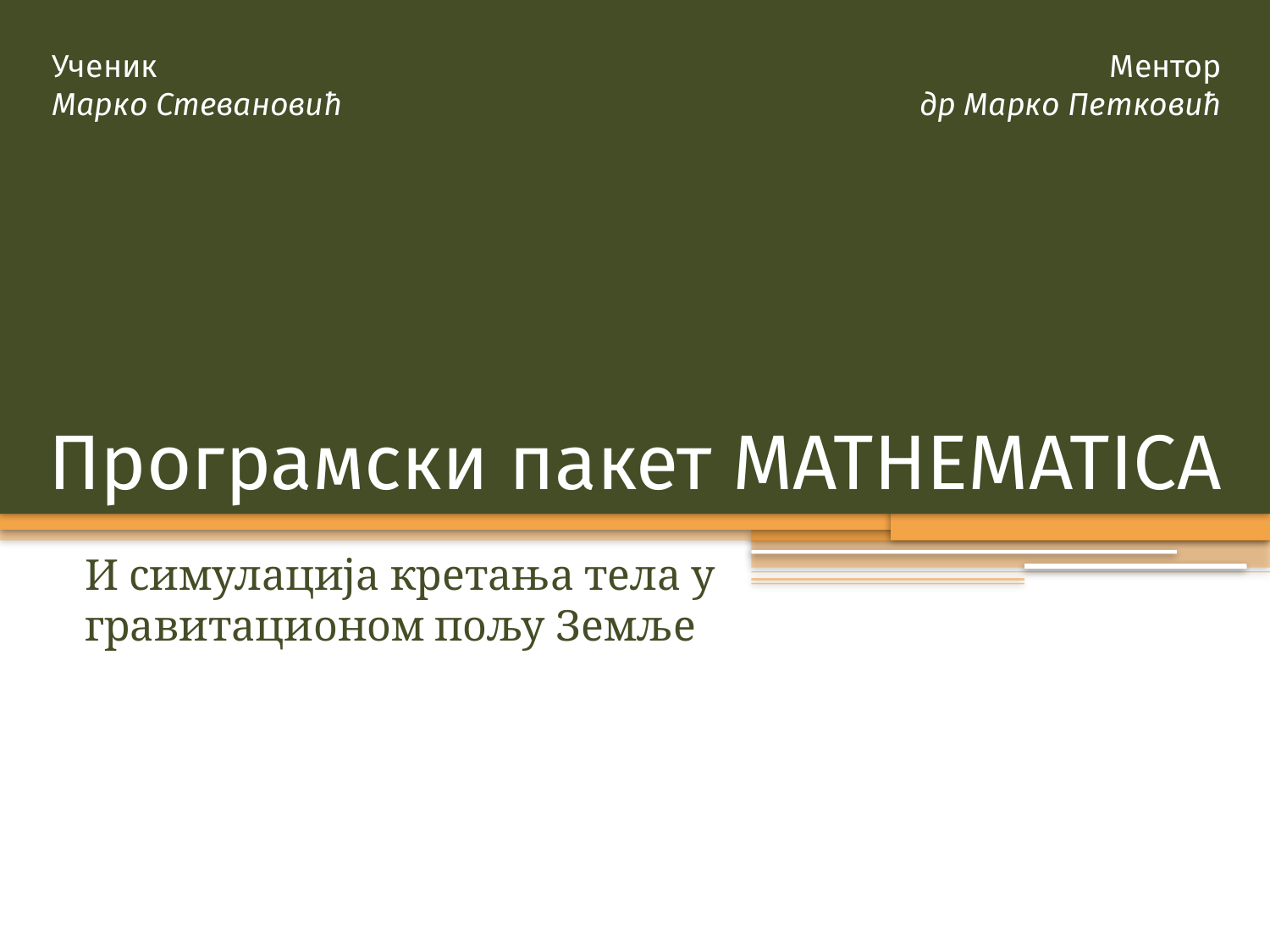

Ментор
др Марко Петковић
Ученик
Марко Стевановић
# Програмски пакет МАТНЕМАТIСА
И симулација кретања тела у гравитационом пољу Земље